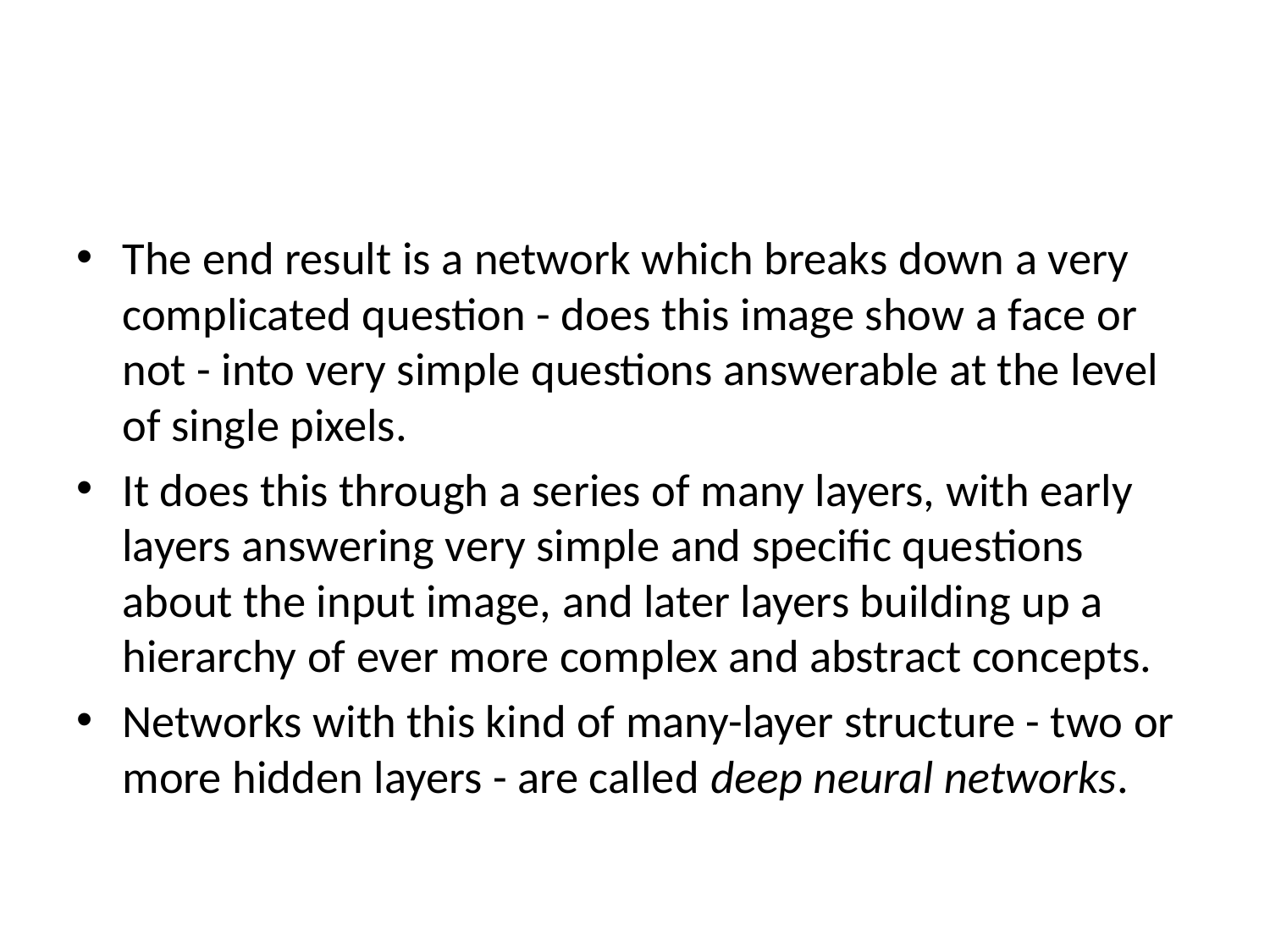

#
The end result is a network which breaks down a very complicated question - does this image show a face or not - into very simple questions answerable at the level of single pixels.
It does this through a series of many layers, with early layers answering very simple and specific questions about the input image, and later layers building up a hierarchy of ever more complex and abstract concepts.
Networks with this kind of many-layer structure - two or more hidden layers - are called deep neural networks.